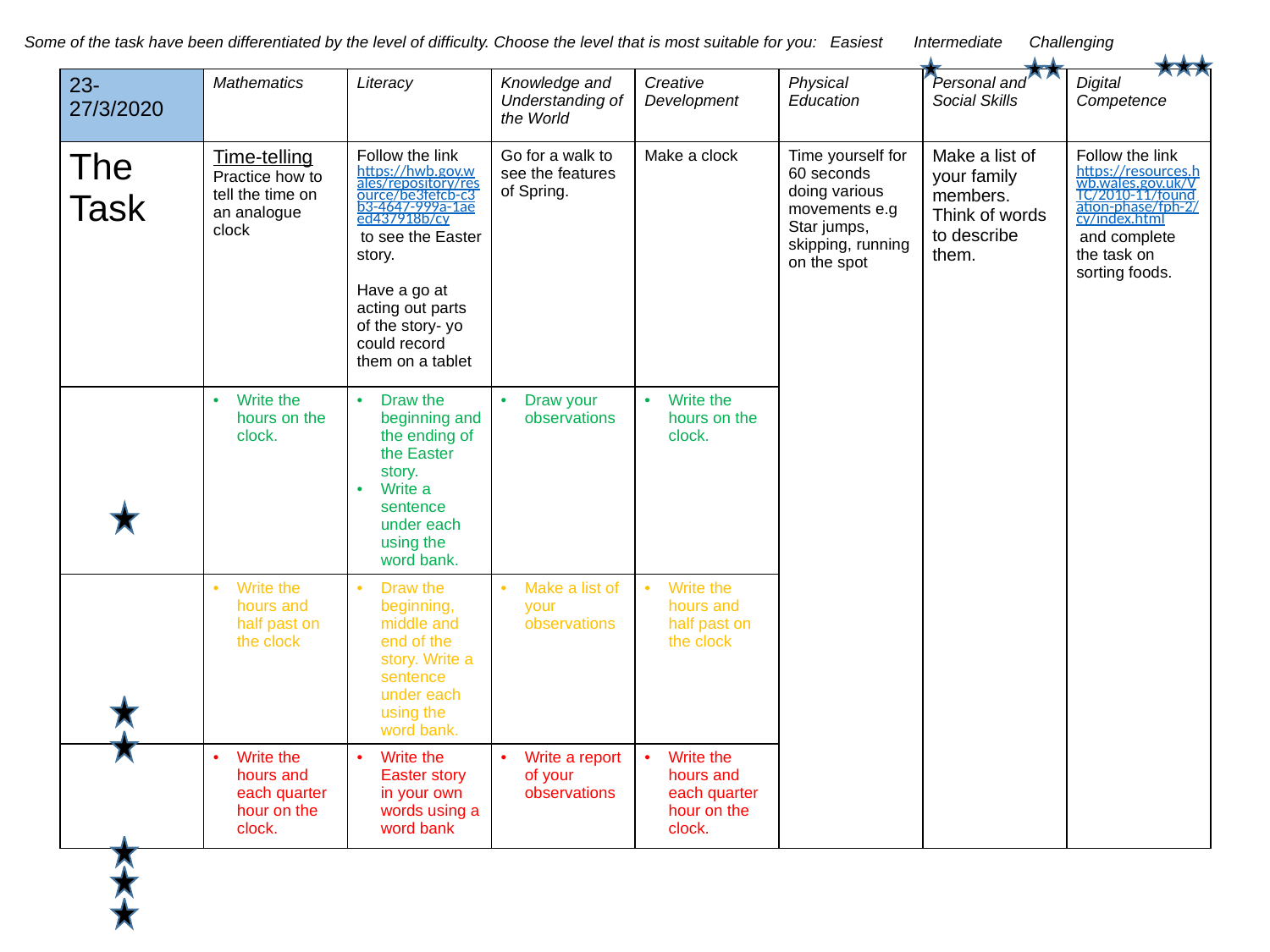

Some of the task have been differentiated by the level of difficulty. Choose the level that is most suitable for you:   Easiest       Intermediate      Challenging

| 23-27/3/2020 | Mathematics | Literacy | Knowledge and Understanding of the World | Creative Development | Physical Education | Personal and Social Skills | Digital Competence |
| --- | --- | --- | --- | --- | --- | --- | --- |
| The Task | Time-telling Practice how to tell the time on an analogue clock | Follow the link https://hwb.gov.wales/repository/resource/be3fefcb-c3b3-4647-999a-1aeed437918b/cy to see the Easter story. Have a go at acting out parts of the story- yo could record them on a tablet | Go for a walk to see the features of Spring. | Make a clock | Time yourself for 60 seconds doing various movements e.g Star jumps, skipping, running on the spot | Make a list of your family members. Think of words to describe them. | Follow the link https://resources.hwb.wales.gov.uk/VTC/2010-11/foundation-phase/fph-2/cy/index.html and complete the task on sorting foods. |
|  | Write the hours on the clock. | Draw the beginning and the ending of the Easter story. Write a sentence under each using the word bank. | Draw your observations | Write the hours on the clock. |  |  |  |
|  | Write the hours and half past on the clock | Draw the beginning, middle and end of the story. Write a sentence under each using the word bank. | Make a list of your observations | Write the hours and half past on the clock |  |  |  |
|  | Write the hours and each quarter hour on the clock. | Write the Easter story in your own words using a word bank | Write a report of your observations | Write the hours and each quarter hour on the clock. |  |  |  |